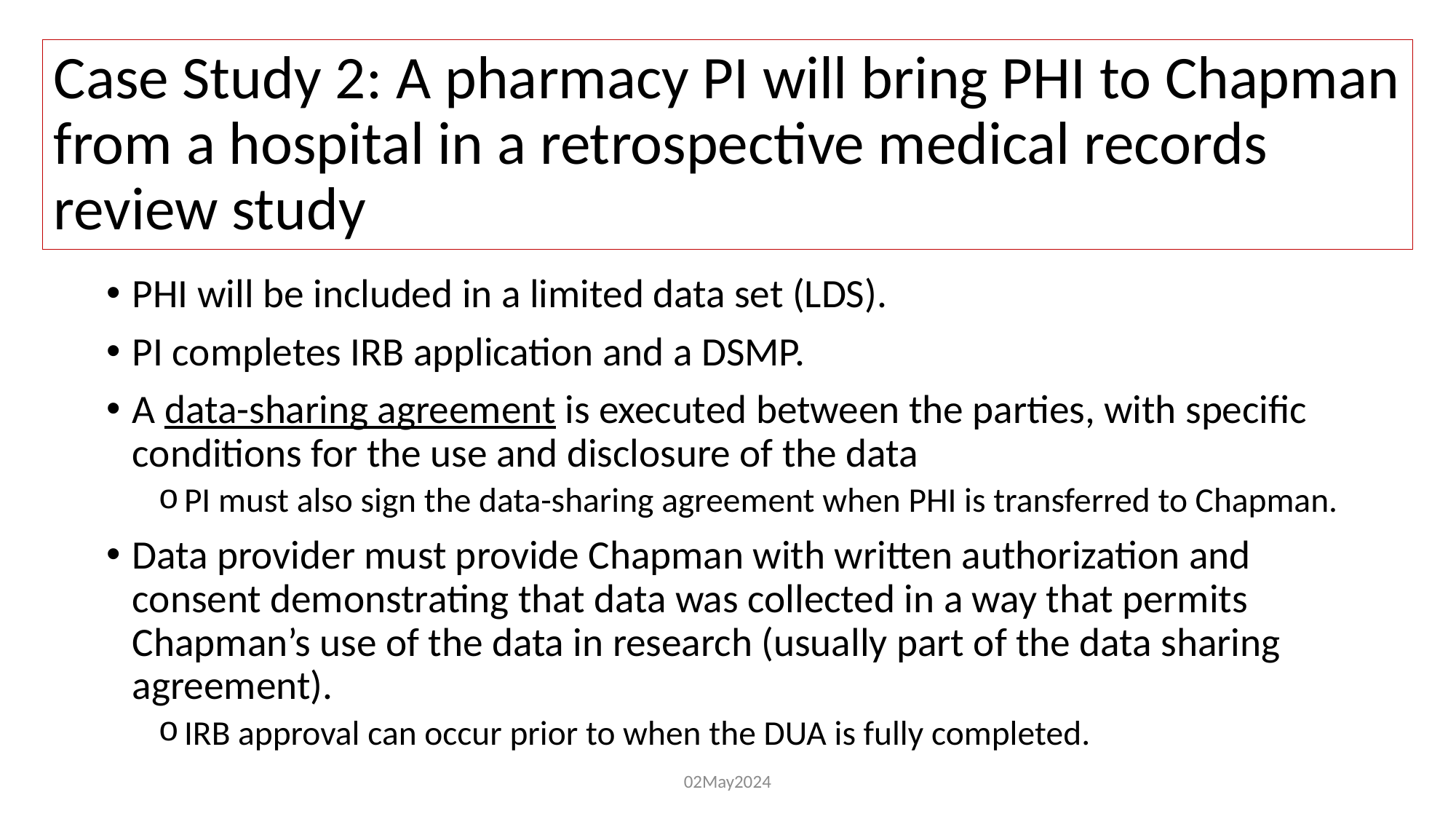

# Case Study 2: A pharmacy PI will bring PHI to Chapman from a hospital in a retrospective medical records review study

PHI will be included in a limited data set (LDS).
PI completes IRB application and a DSMP.
A data-sharing agreement is executed between the parties, with specific conditions for the use and disclosure of the data
PI must also sign the data-sharing agreement when PHI is transferred to Chapman.
Data provider must provide Chapman with written authorization and consent demonstrating that data was collected in a way that permits Chapman’s use of the data in research (usually part of the data sharing agreement).
IRB approval can occur prior to when the DUA is fully completed.
02May2024